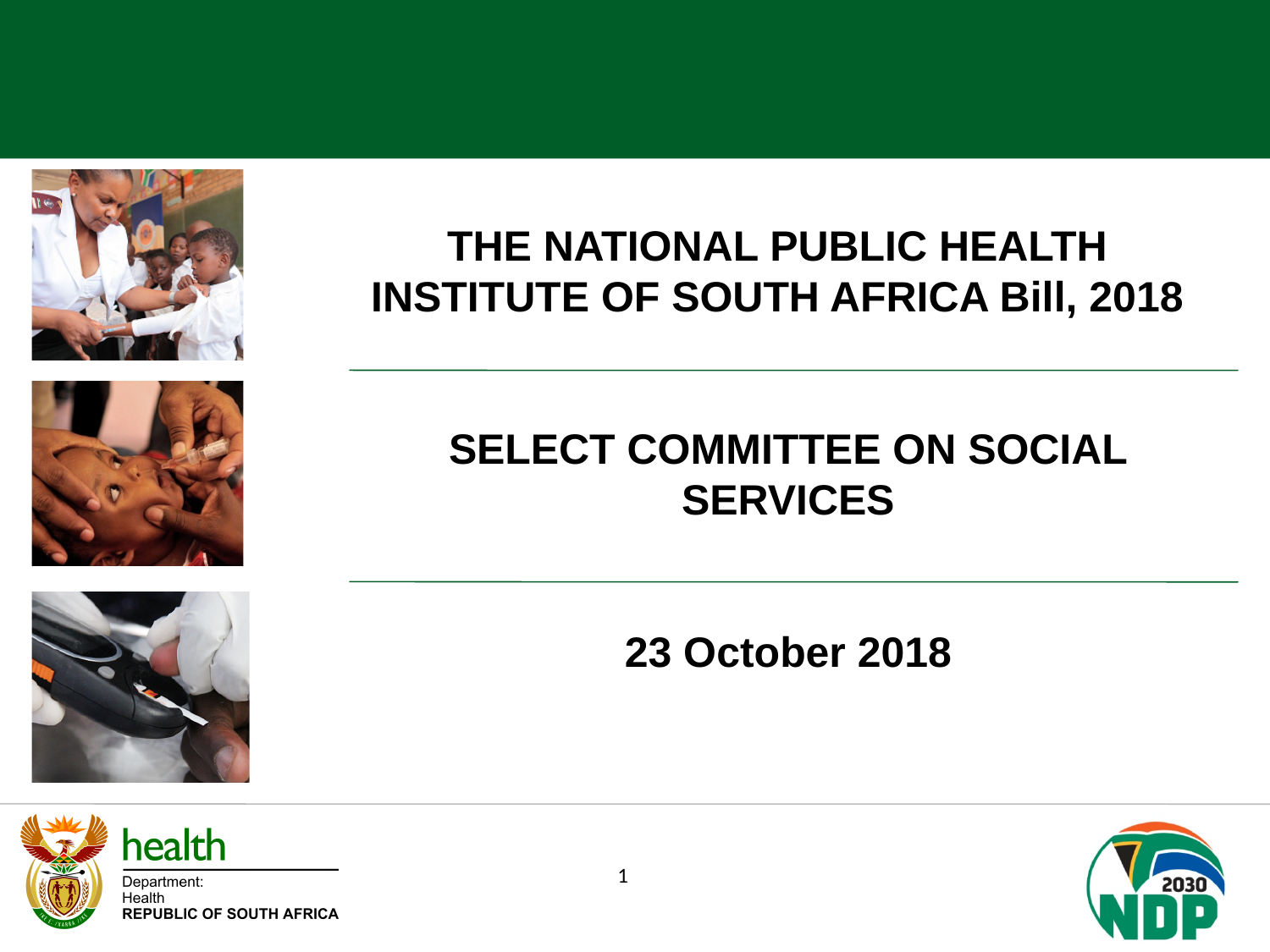

THE NATIONAL PUBLIC HEALTH INSTITUTE OF SOUTH AFRICA Bill, 2018
SELECT COMMITTEE ON SOCIAL SERVICES

23 October 2018
1